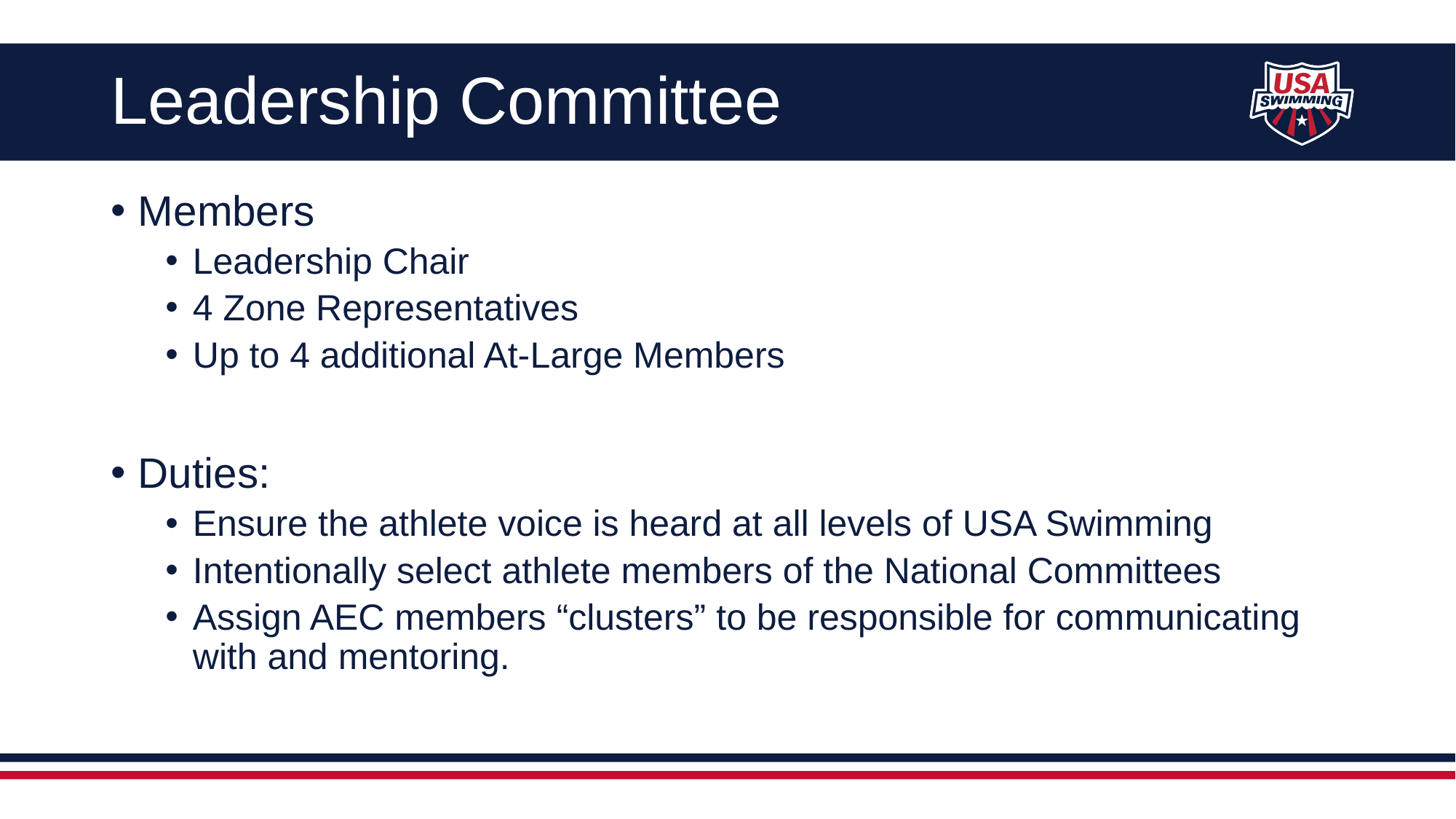

# Leadership Committee
Members
Leadership Chair
4 Zone Representatives
Up to 4 additional At-Large Members

Duties:
Ensure the athlete voice is heard at all levels of USA Swimming
Intentionally select athlete members of the National Committees
Assign AEC members “clusters” to be responsible for communicating with and mentoring.